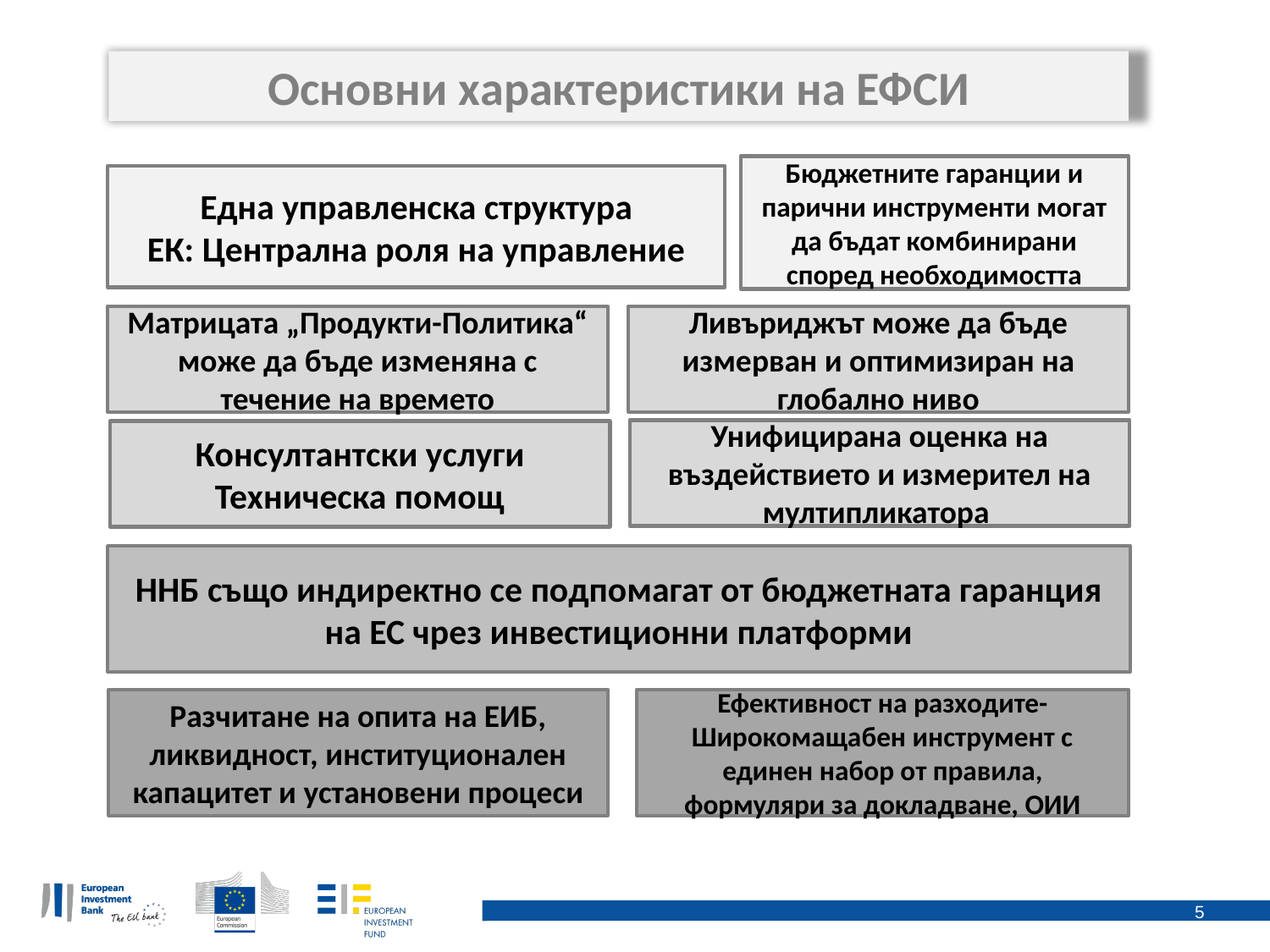

Основни характеристики на ЕФСИ
Бюджетните гаранции и парични инструменти могат да бъдат комбинирани според необходимостта
Една управленска структура
EК: Централна роля на управление
Матрицата „Продукти-Политика“ може да бъде изменяна с течение на времето
Ливъриджът може да бъде измерван и оптимизиран на глобално ниво
Унифицирана оценка на въздействието и измерител на мултипликатора
Консултантски услуги
Техническа помощ
ННБ също индиректно се подпомагат от бюджетната гаранция на ЕС чрез инвестиционни платформи
Разчитане на опита на ЕИБ, ликвидност, институционален капацитет и установени процеси
Ефективност на разходите-
Широкомащабен инструмент с единен набор от правила, формуляри за докладване, ОИИ
5